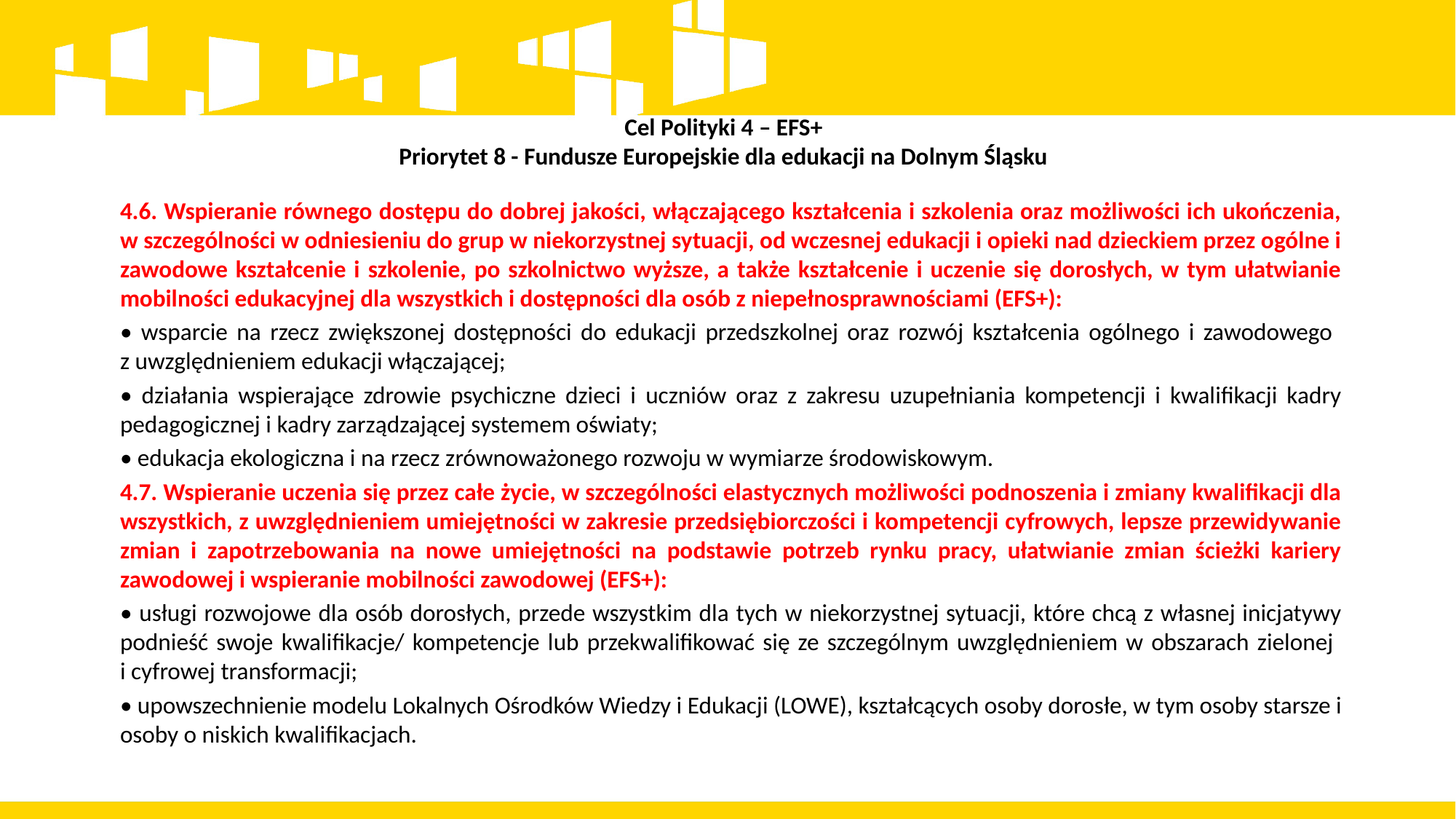

# Cel Polityki 4 – EFS+ Priorytet 8 - Fundusze Europejskie dla edukacji na Dolnym Śląsku
4.6. Wspieranie równego dostępu do dobrej jakości, włączającego kształcenia i szkolenia oraz możliwości ich ukończenia, w szczególności w odniesieniu do grup w niekorzystnej sytuacji, od wczesnej edukacji i opieki nad dzieckiem przez ogólne i zawodowe kształcenie i szkolenie, po szkolnictwo wyższe, a także kształcenie i uczenie się dorosłych, w tym ułatwianie mobilności edukacyjnej dla wszystkich i dostępności dla osób z niepełnosprawnościami (EFS+):
• wsparcie na rzecz zwiększonej dostępności do edukacji przedszkolnej oraz rozwój kształcenia ogólnego i zawodowego
z uwzględnieniem edukacji włączającej;
• działania wspierające zdrowie psychiczne dzieci i uczniów oraz z zakresu uzupełniania kompetencji i kwalifikacji kadry pedagogicznej i kadry zarządzającej systemem oświaty;
• edukacja ekologiczna i na rzecz zrównoważonego rozwoju w wymiarze środowiskowym.
4.7. Wspieranie uczenia się przez całe życie, w szczególności elastycznych możliwości podnoszenia i zmiany kwalifikacji dla wszystkich, z uwzględnieniem umiejętności w zakresie przedsiębiorczości i kompetencji cyfrowych, lepsze przewidywanie zmian i zapotrzebowania na nowe umiejętności na podstawie potrzeb rynku pracy, ułatwianie zmian ścieżki kariery zawodowej i wspieranie mobilności zawodowej (EFS+):
• usługi rozwojowe dla osób dorosłych, przede wszystkim dla tych w niekorzystnej sytuacji, które chcą z własnej inicjatywy podnieść swoje kwalifikacje/ kompetencje lub przekwalifikować się ze szczególnym uwzględnieniem w obszarach zielonej
i cyfrowej transformacji;
• upowszechnienie modelu Lokalnych Ośrodków Wiedzy i Edukacji (LOWE), kształcących osoby dorosłe, w tym osoby starsze i osoby o niskich kwalifikacjach.